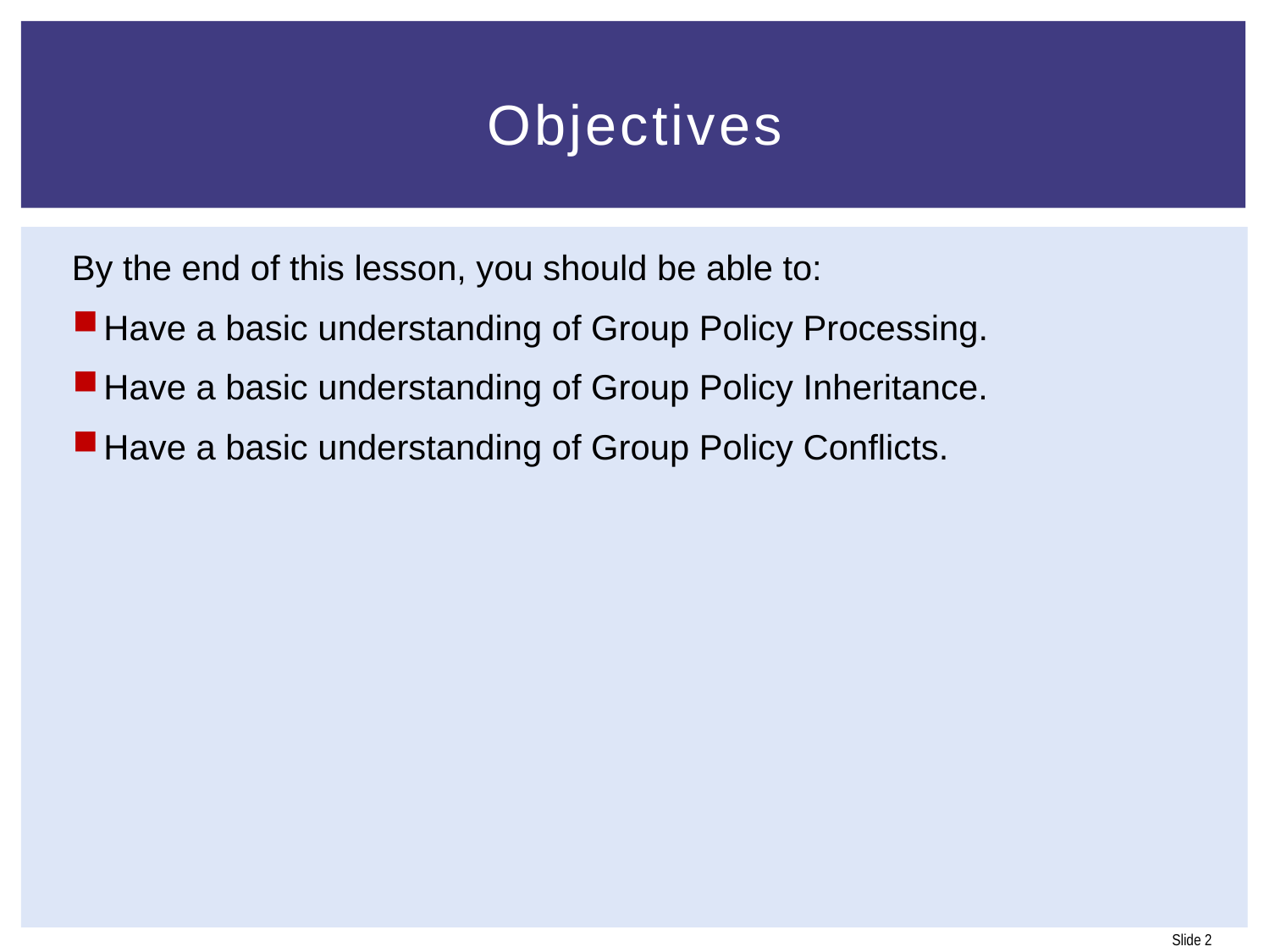

# Objectives
By the end of this lesson, you should be able to:
Have a basic understanding of Group Policy Processing.
Have a basic understanding of Group Policy Inheritance.
Have a basic understanding of Group Policy Conflicts.